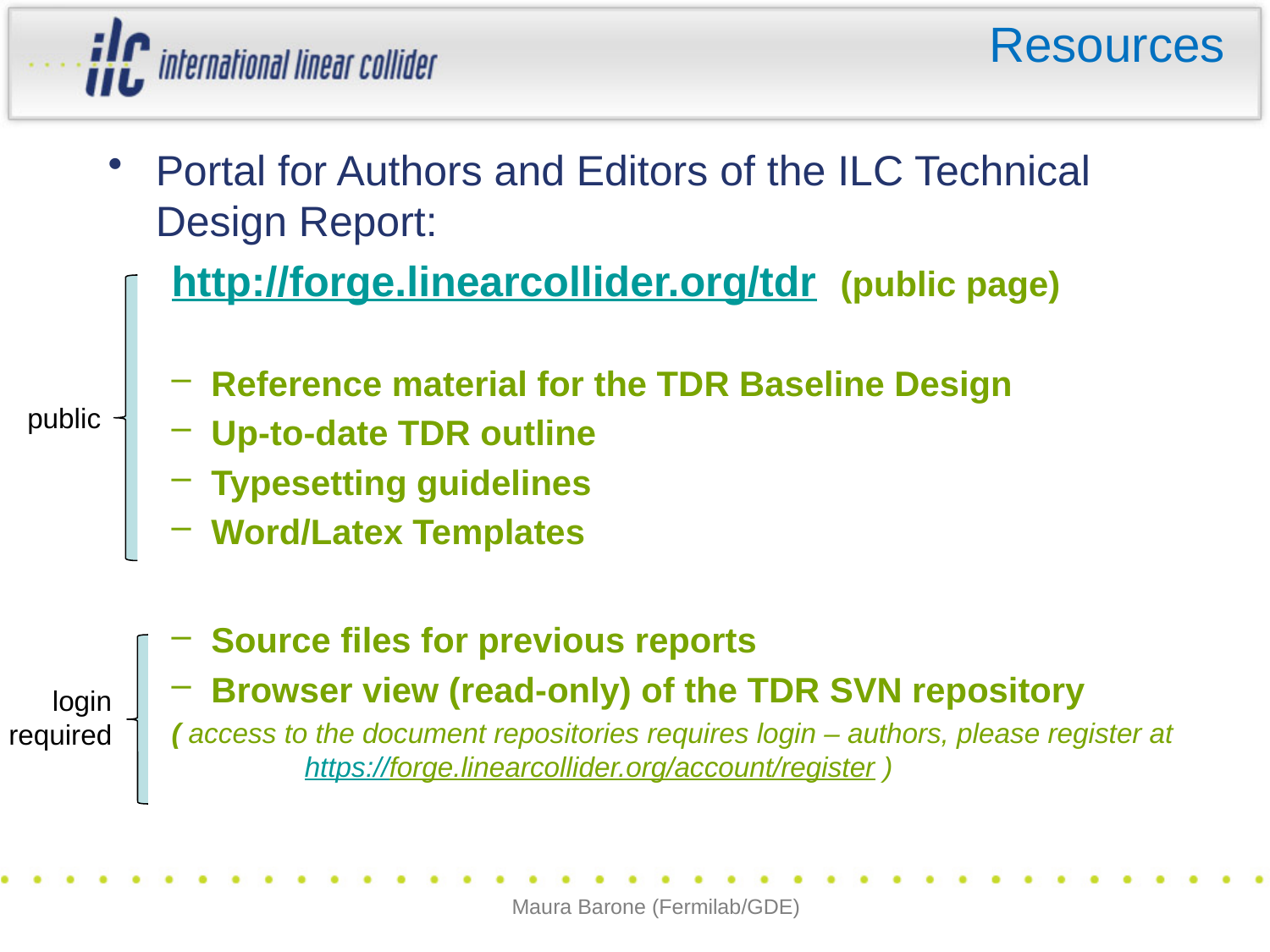

# Resources
Portal for Authors and Editors of the ILC Technical Design Report:
http://forge.linearcollider.org/tdr  (public page)

Reference material for the TDR Baseline Design
Up-to-date TDR outline
Typesetting guidelines
Word/Latex Templates

Source files for previous reports
Browser view (read-only) of the TDR SVN repository
( access to the document repositories requires login – authors, please register at
                 https://forge.linearcollider.org/account/register )

public

login
required